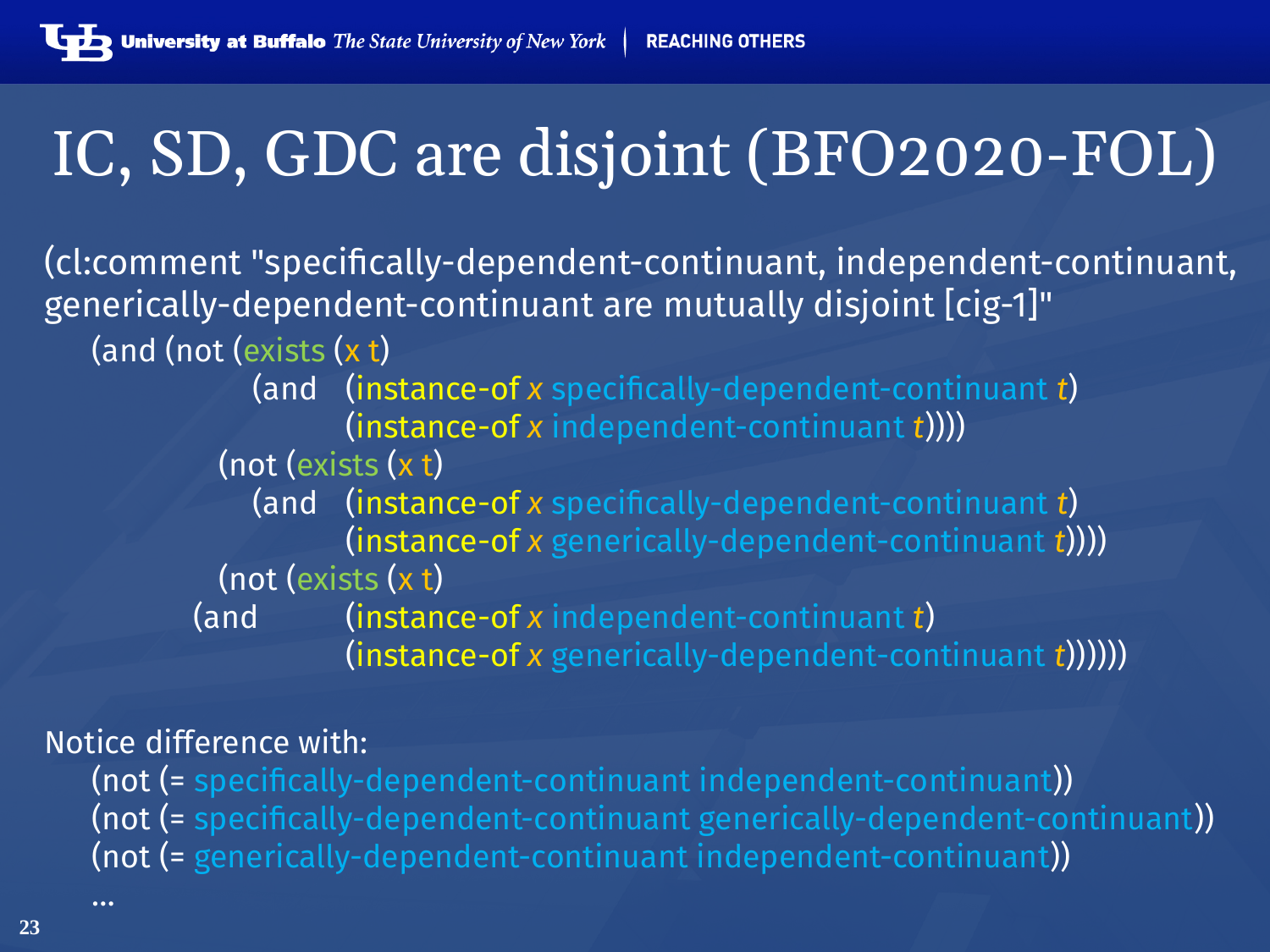

# IC, SD, GDC are disjoint (BFO2020-FOL)
(cl:comment "specifically-dependent-continuant, independent-continuant, generically-dependent-continuant are mutually disjoint [cig-1]"
	(and (not (exists (x t)
		    (and	(instance-of x specifically-dependent-continuant t)        			(instance-of x independent-continuant t))))
	     	(not (exists (x t)
		    (and	(instance-of x specifically-dependent-continuant t)        			(instance-of x generically-dependent-continuant t))))
	     	(not (exists (x t)
	            (and	(instance-of x independent-continuant t)
		        	(instance-of x generically-dependent-continuant t))))))

Notice difference with:
	(not (= specifically-dependent-continuant independent-continuant))
	(not (= specifically-dependent-continuant generically-dependent-continuant))
	(not (= generically-dependent-continuant independent-continuant))
	…
23